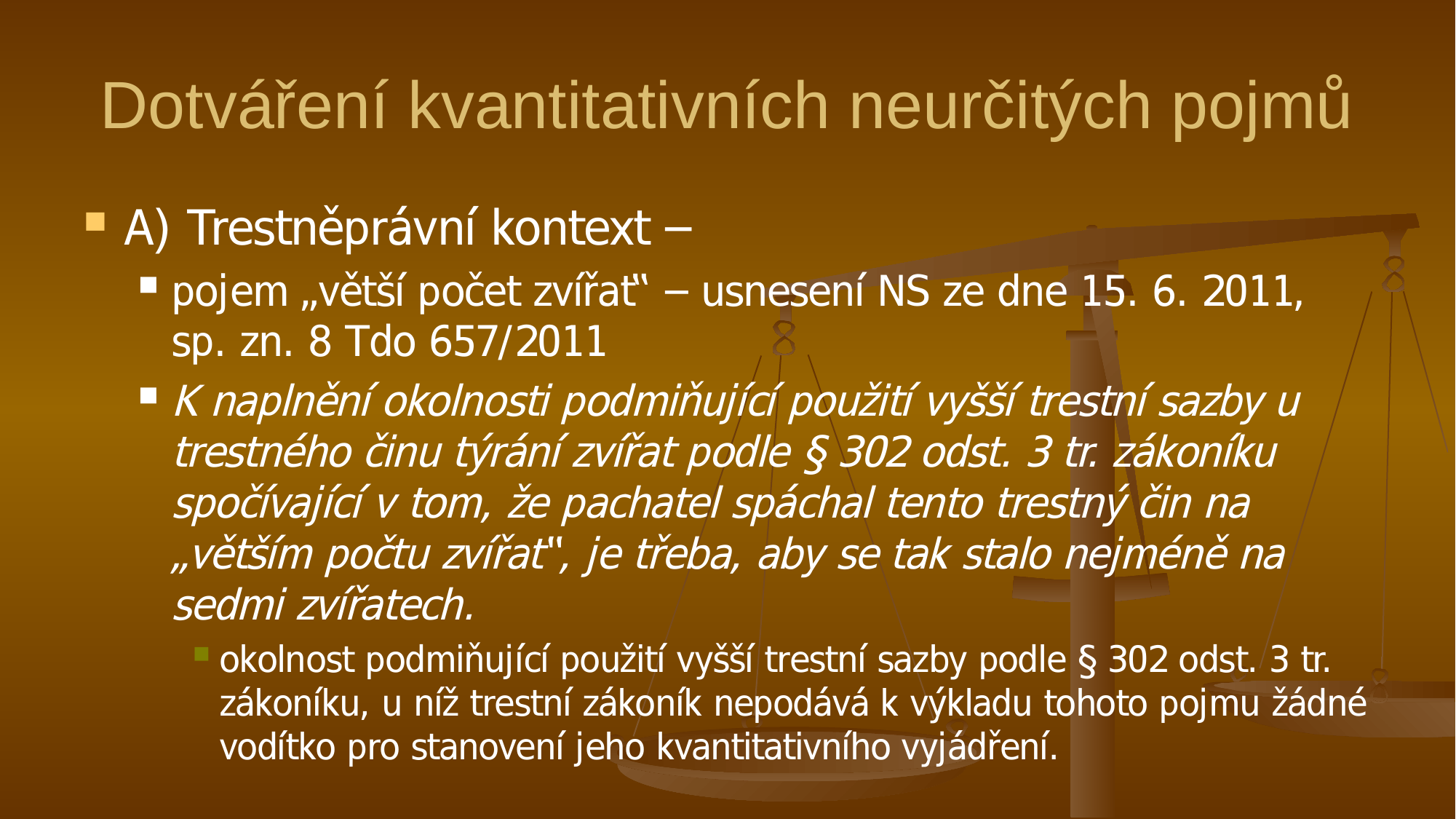

# Dotváření kvantitativních neurčitých pojmů
A) Trestněprávní kontext –
pojem „větší počet zvířat“ – usnesení NS ze dne 15. 6. 2011, sp. zn. 8 Tdo 657/2011
K naplnění okolnosti podmiňující použití vyšší trestní sazby u trestného činu týrání zvířat podle § 302 odst. 3 tr. zákoníku spočívající v tom, že pachatel spáchal tento trestný čin na „větším počtu zvířat“, je třeba, aby se tak stalo nejméně na sedmi zvířatech.
okolnost podmiňující použití vyšší trestní sazby podle § 302 odst. 3 tr. zákoníku, u níž trestní zákoník nepodává k výkladu tohoto pojmu žádné vodítko pro stanovení jeho kvantitativního vyjádření.